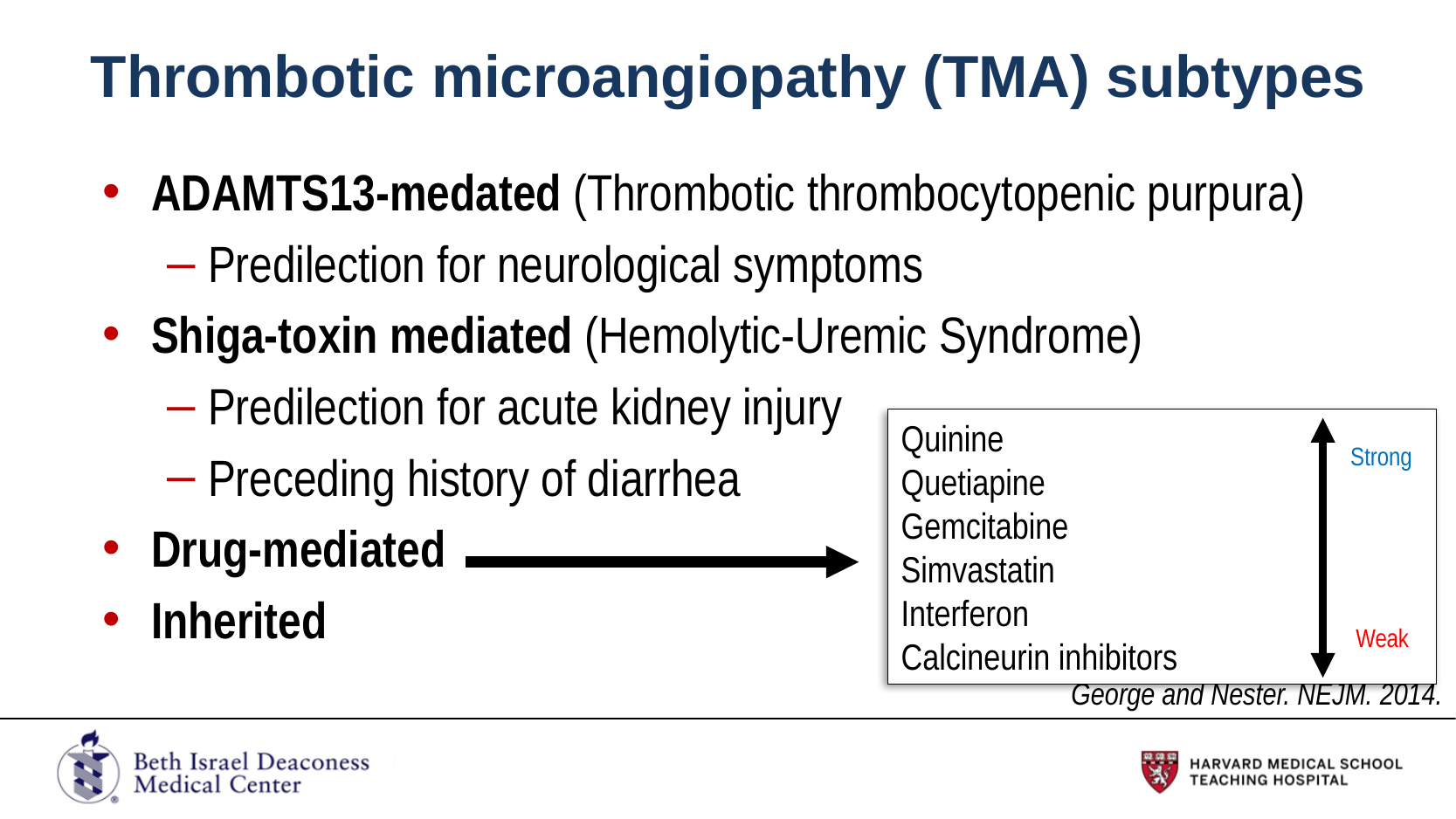

# Thrombotic microangiopathy (TMA) subtypes
ADAMTS13-medated (Thrombotic thrombocytopenic purpura)
Predilection for neurological symptoms
Shiga-toxin mediated (Hemolytic-Uremic Syndrome)
Predilection for acute kidney injury
Preceding history of diarrhea
Drug-mediated
Inherited
Quinine
Quetiapine
Gemcitabine
Simvastatin
Interferon
Calcineurin inhibitors
Strong
Weak
George and Nester. NEJM. 2014.